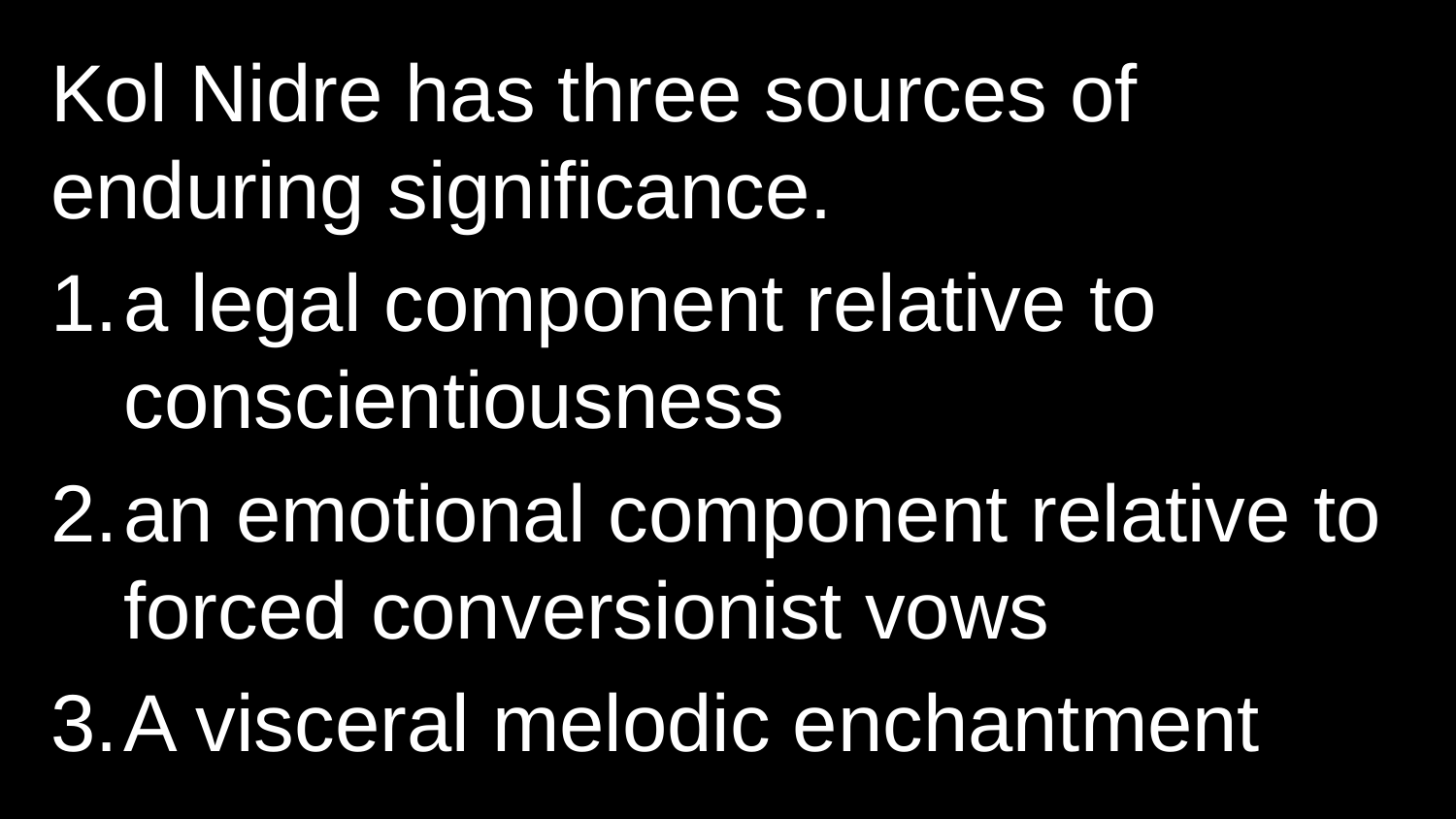

Kol Nidre has three sources of enduring significance.
a legal component relative to conscientiousness
an emotional component relative to forced conversionist vows
A visceral melodic enchantment